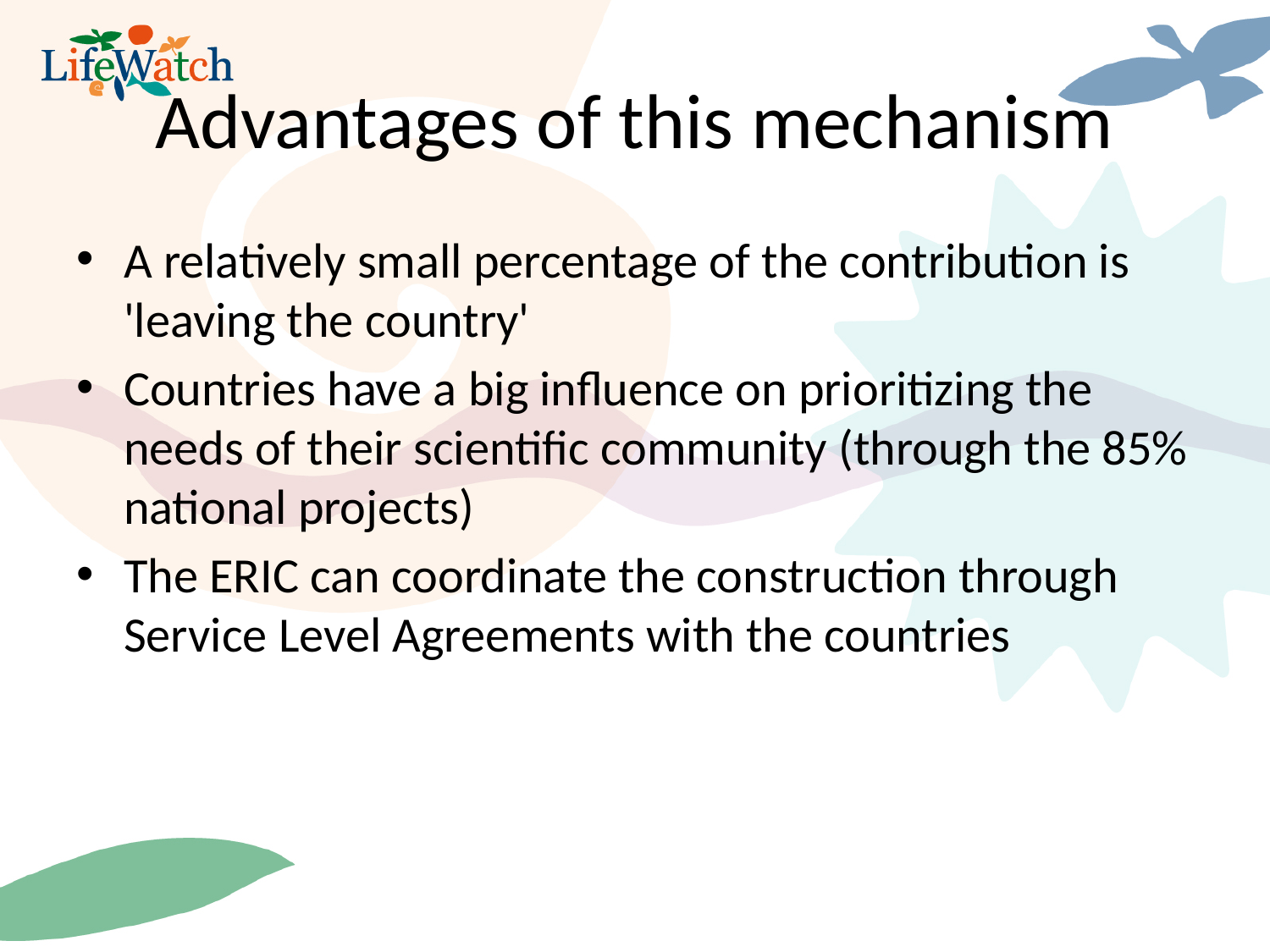

# Advantages of this mechanism
A relatively small percentage of the contribution is 'leaving the country'
Countries have a big influence on prioritizing the needs of their scientific community (through the 85% national projects)
The ERIC can coordinate the construction through Service Level Agreements with the countries